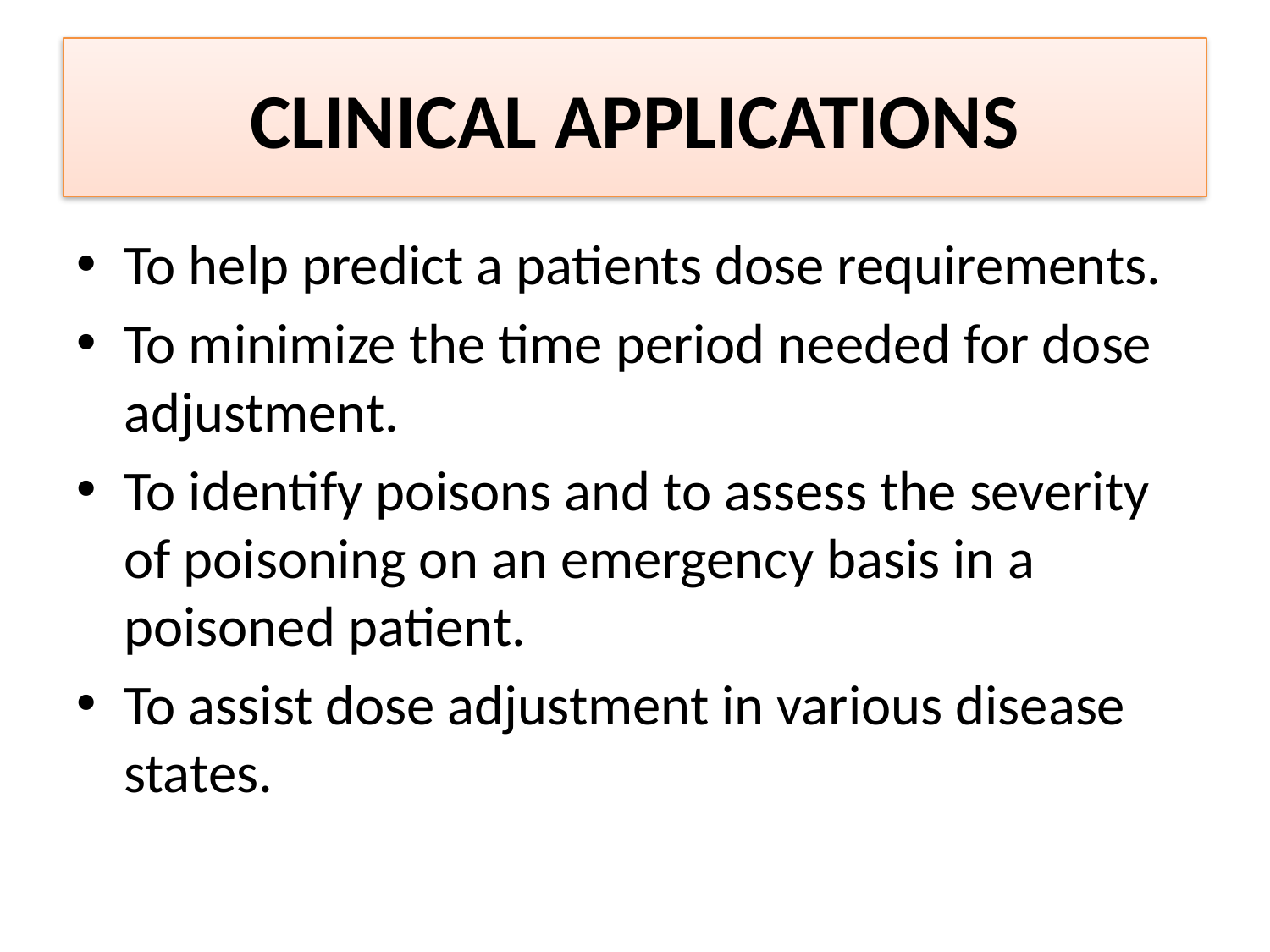

# CLINICAL APPLICATIONS
To help predict a patients dose requirements.
To minimize the time period needed for dose adjustment.
To identify poisons and to assess the severity of poisoning on an emergency basis in a poisoned patient.
To assist dose adjustment in various disease states.